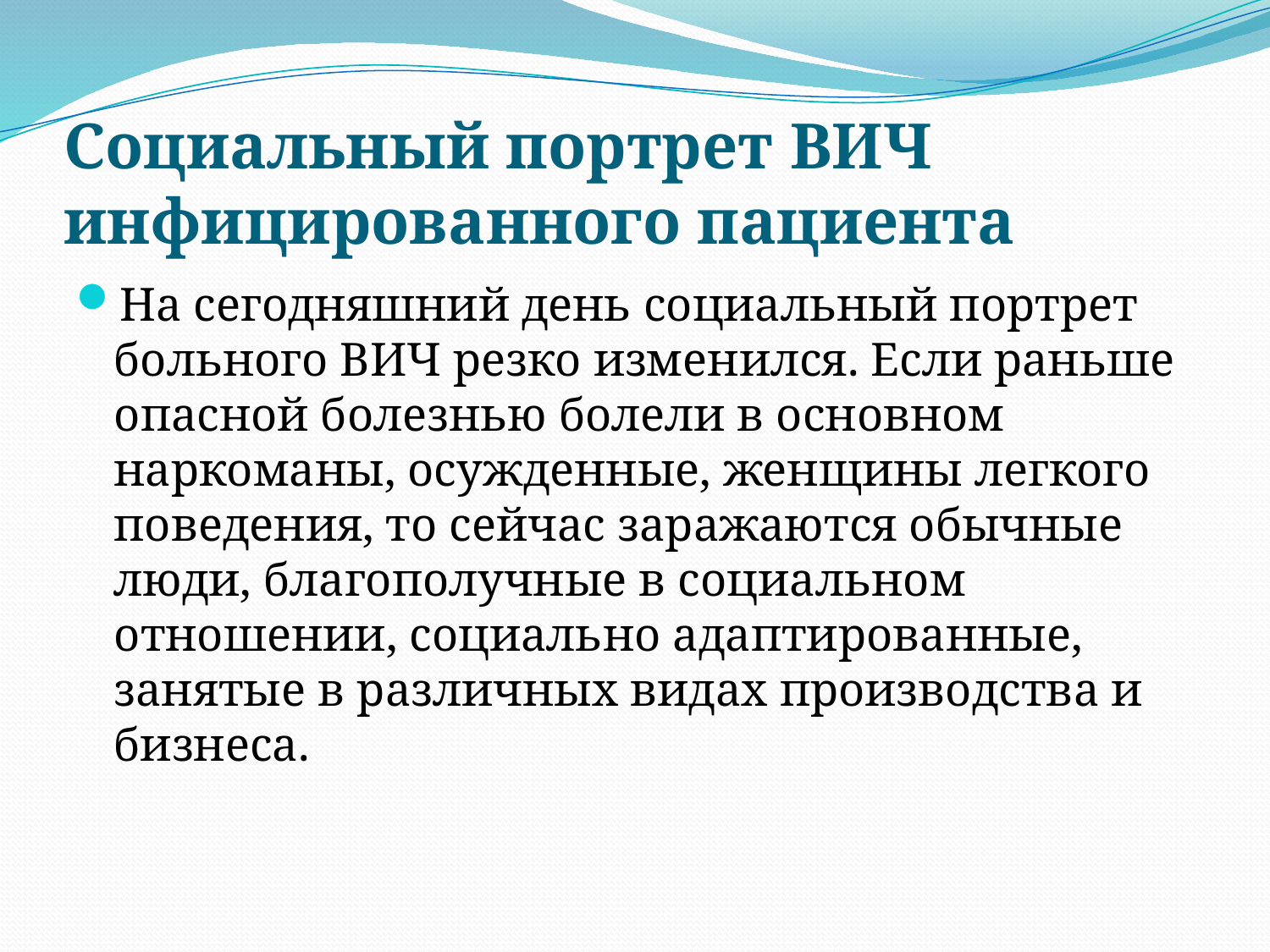

# Социальный портрет ВИЧ инфицированного пациента
На сегодняшний день социальный портрет больного ВИЧ резко изменился. Если раньше опасной болезнью болели в основном наркоманы, осужденные, женщины легкого поведения, то сейчас заражаются обычные люди, благополучные в социальном отношении, социально адаптированные, занятые в различных видах производства и бизнеса.